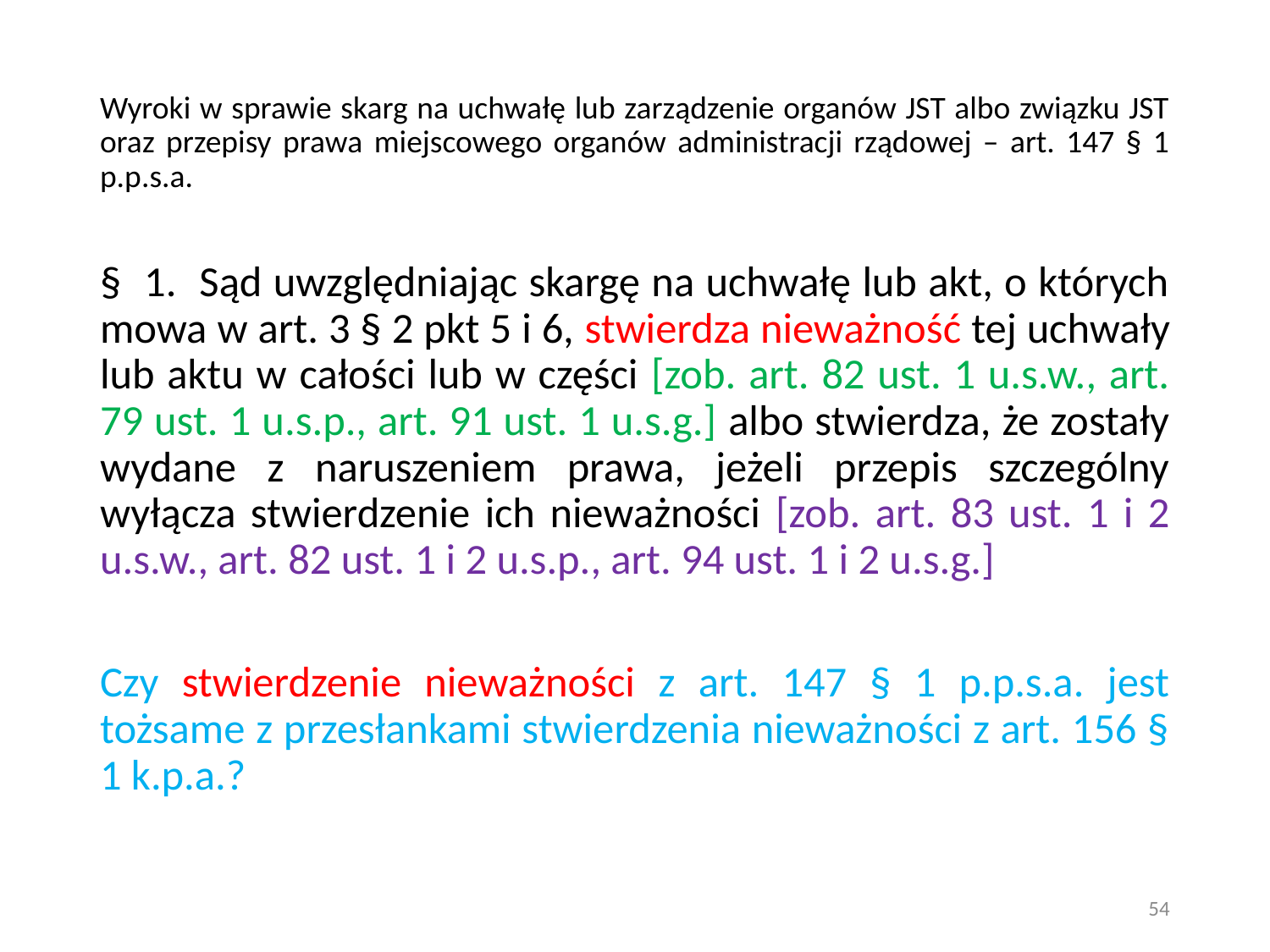

# Wyroki w sprawie skarg na uchwałę lub zarządzenie organów JST albo związku JST oraz przepisy prawa miejscowego organów administracji rządowej – art. 147 § 1 p.p.s.a.
§  1.  Sąd uwzględniając skargę na uchwałę lub akt, o których mowa w art. 3 § 2 pkt 5 i 6, stwierdza nieważność tej uchwały lub aktu w całości lub w części [zob. art. 82 ust. 1 u.s.w., art. 79 ust. 1 u.s.p., art. 91 ust. 1 u.s.g.] albo stwierdza, że zostały wydane z naruszeniem prawa, jeżeli przepis szczególny wyłącza stwierdzenie ich nieważności [zob. art. 83 ust. 1 i 2 u.s.w., art. 82 ust. 1 i 2 u.s.p., art. 94 ust. 1 i 2 u.s.g.]

Czy stwierdzenie nieważności z art. 147 § 1 p.p.s.a. jest tożsame z przesłankami stwierdzenia nieważności z art. 156 § 1 k.p.a.?

54